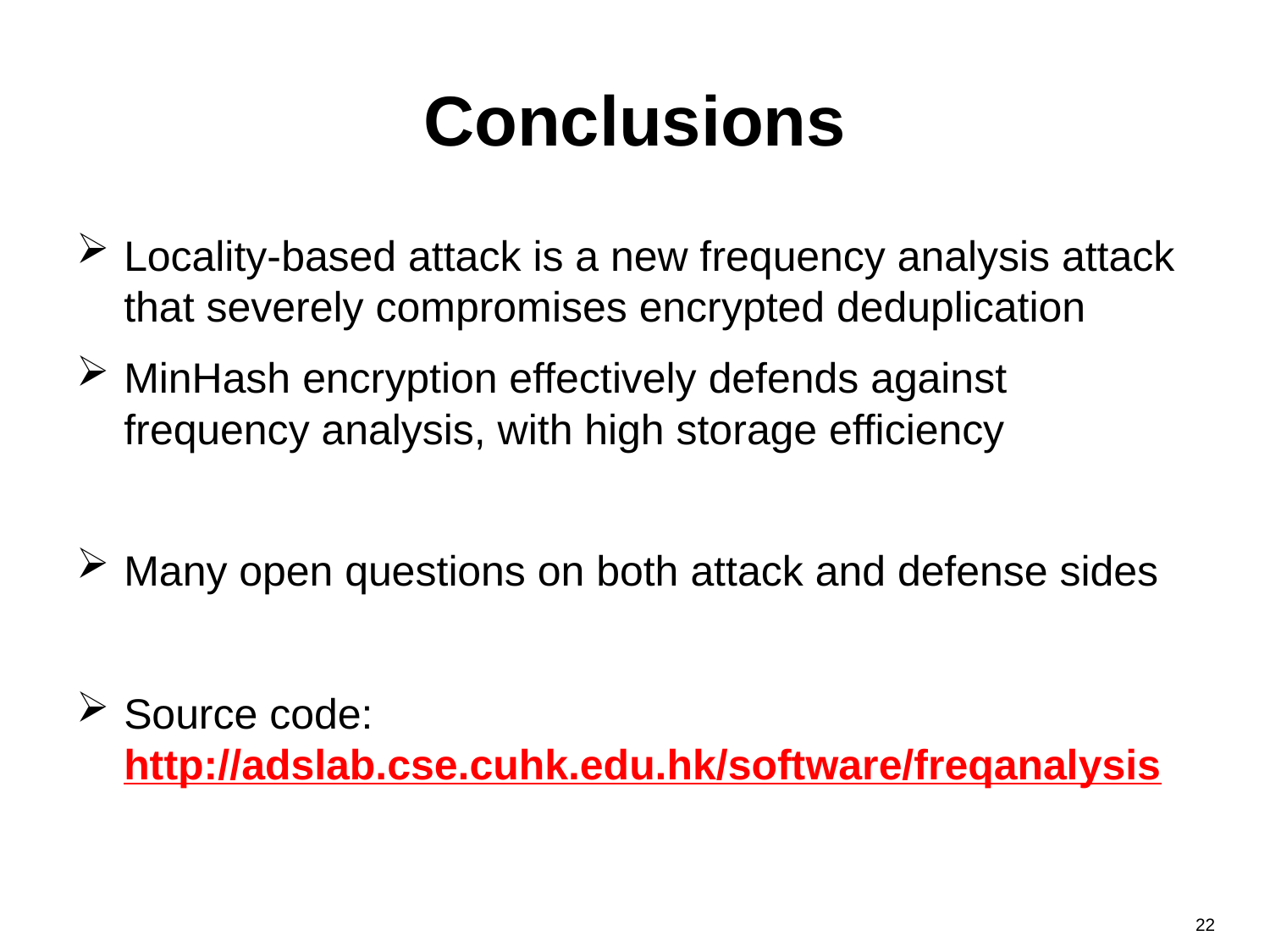

# Conclusions
Locality-based attack is a new frequency analysis attack that severely compromises encrypted deduplication
MinHash encryption effectively defends against frequency analysis, with high storage efficiency

Many open questions on both attack and defense sides

Source code: http://adslab.cse.cuhk.edu.hk/software/freqanalysis

22